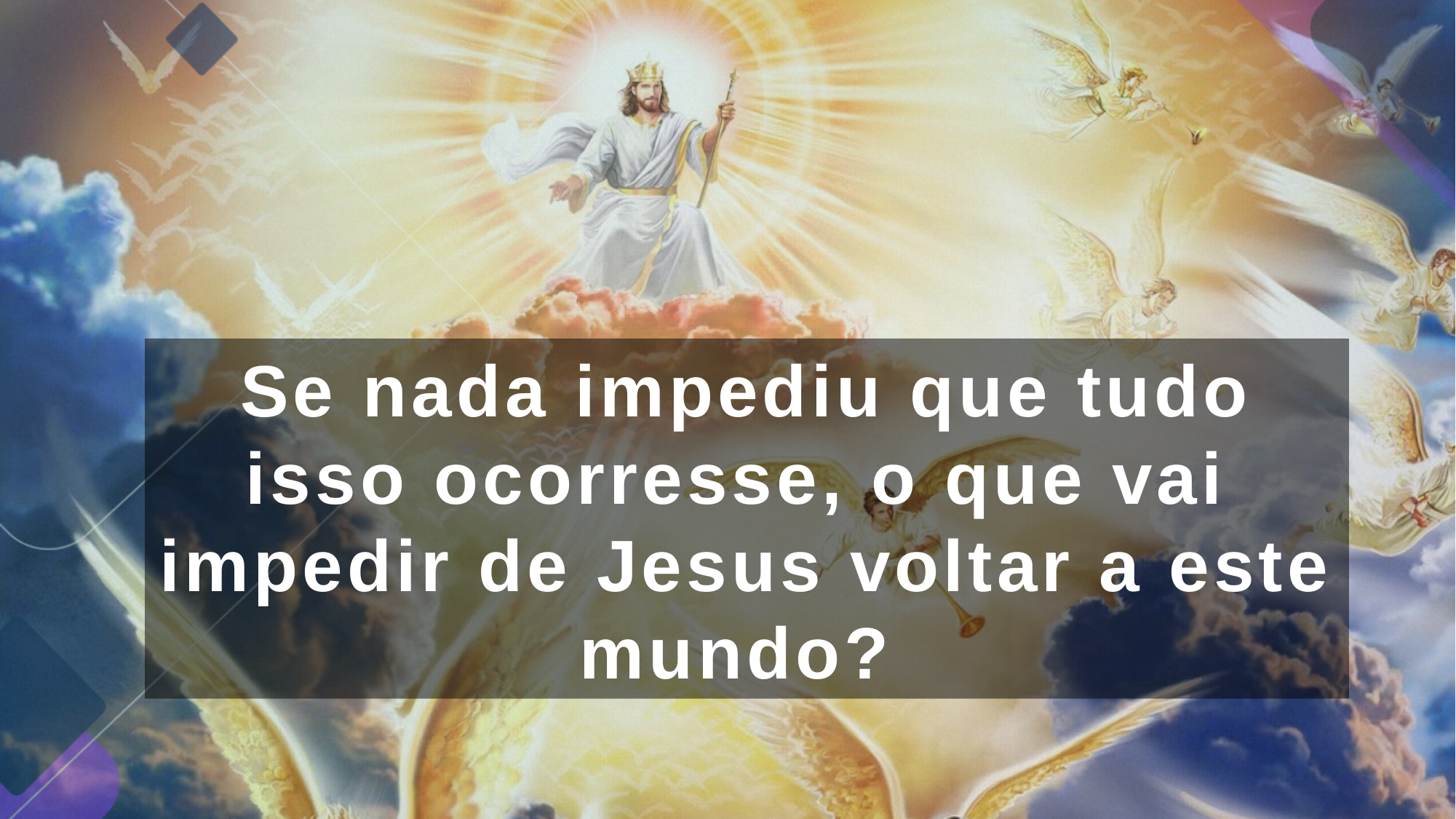

Se nada impediu que tudo isso ocorresse, o que vai
impedir de Jesus voltar a este mundo?